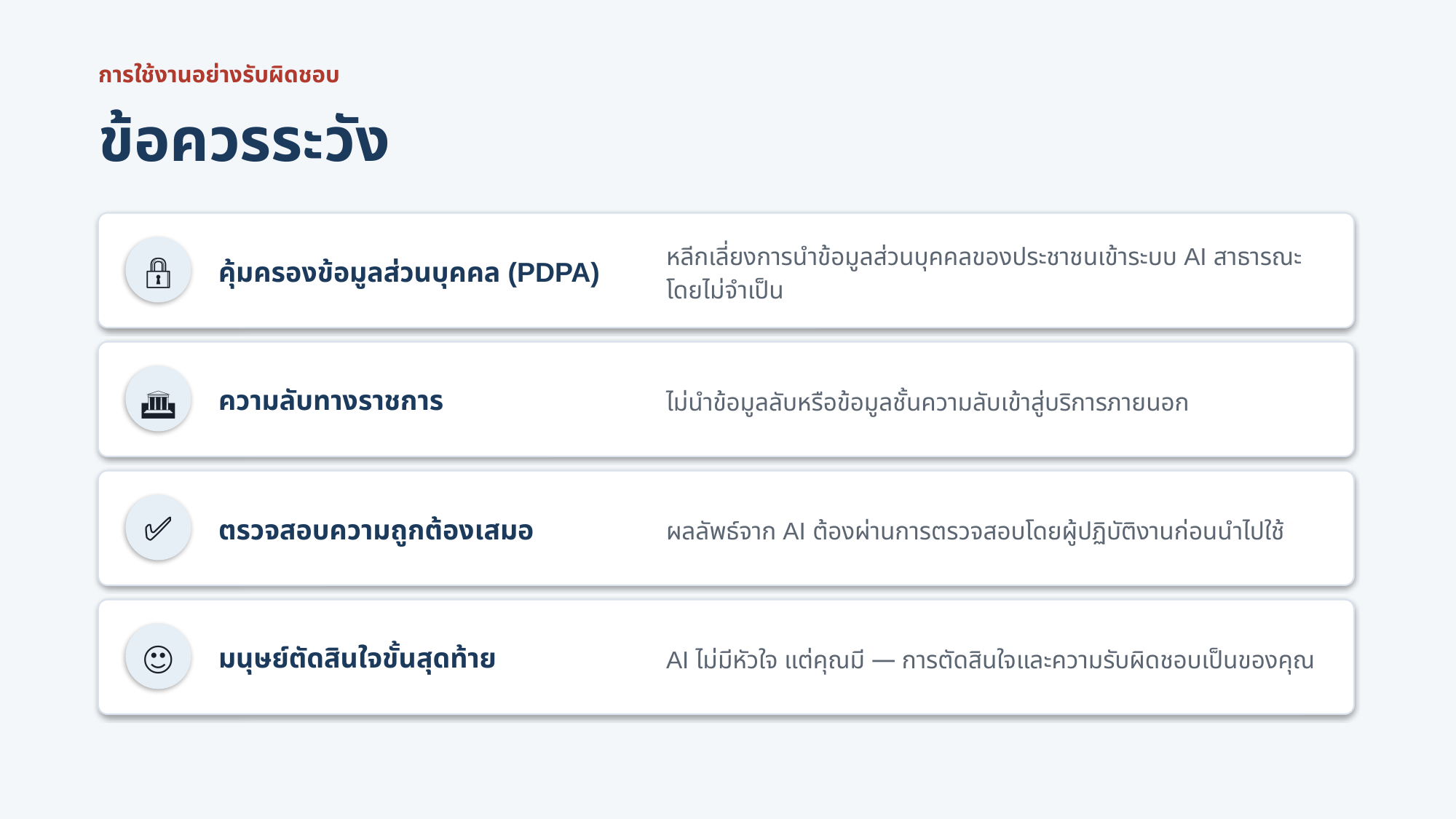

การใช้งานอย่างรับผิดชอบ
ข้อควรระวัง

หลีกเลี่ยงการนำข้อมูลส่วนบุคคลของประชาชนเข้าระบบ AI สาธารณะโดยไม่จำเป็น
คุ้มครองข้อมูลส่วนบุคคล (PDPA)
🔒

ไม่นำข้อมูลลับหรือข้อมูลชั้นความลับเข้าสู่บริการภายนอก
ความลับทางราชการ
🏛️

ผลลัพธ์จาก AI ต้องผ่านการตรวจสอบโดยผู้ปฏิบัติงานก่อนนำไปใช้
ตรวจสอบความถูกต้องเสมอ
✅

AI ไม่มีหัวใจ แต่คุณมี — การตัดสินใจและความรับผิดชอบเป็นของคุณ
มนุษย์ตัดสินใจขั้นสุดท้าย
🙂